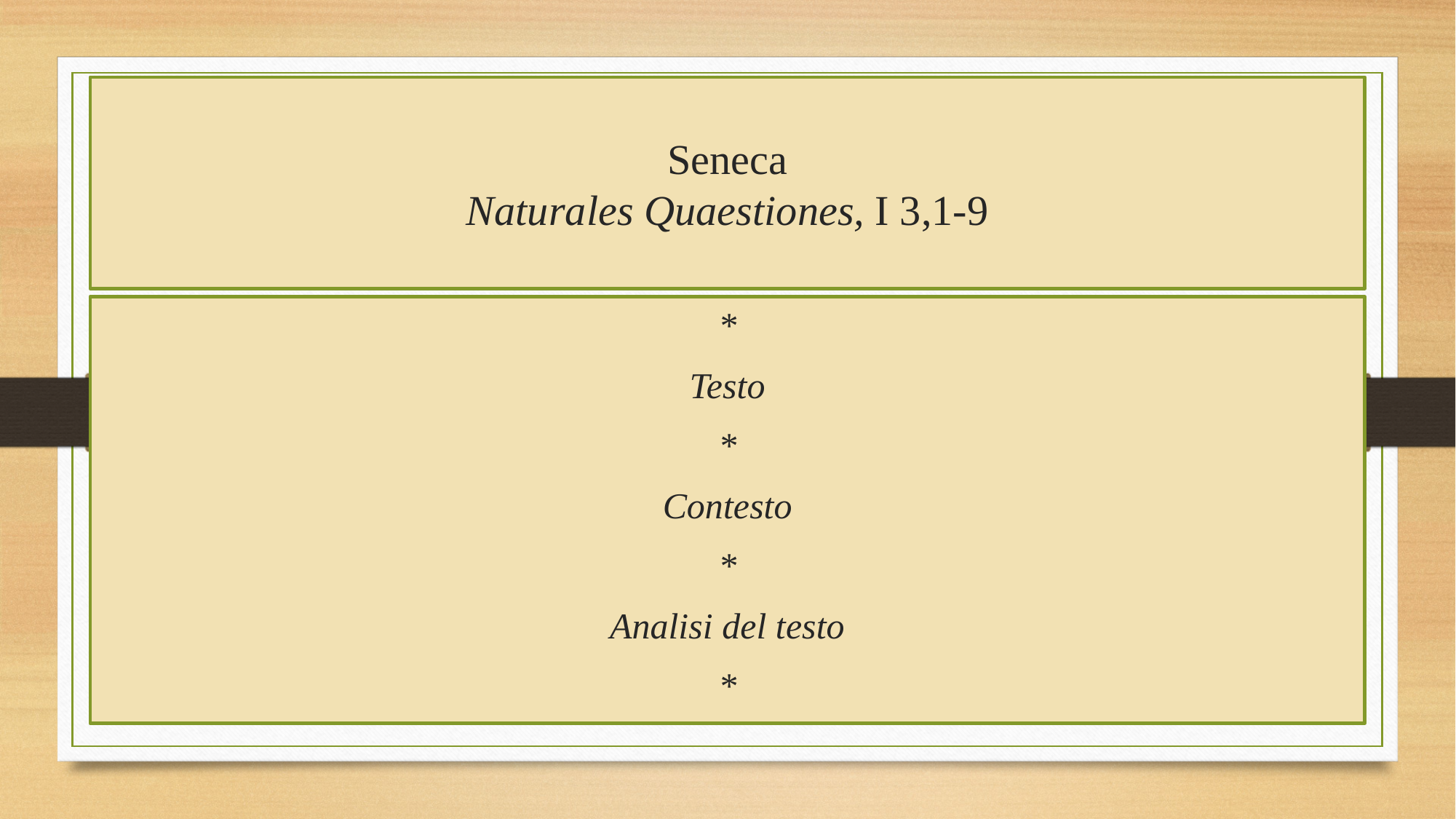

# Seneca Naturales Quaestiones, I 3,1-9
*
Testo
*
Contesto
*
Analisi del testo
*